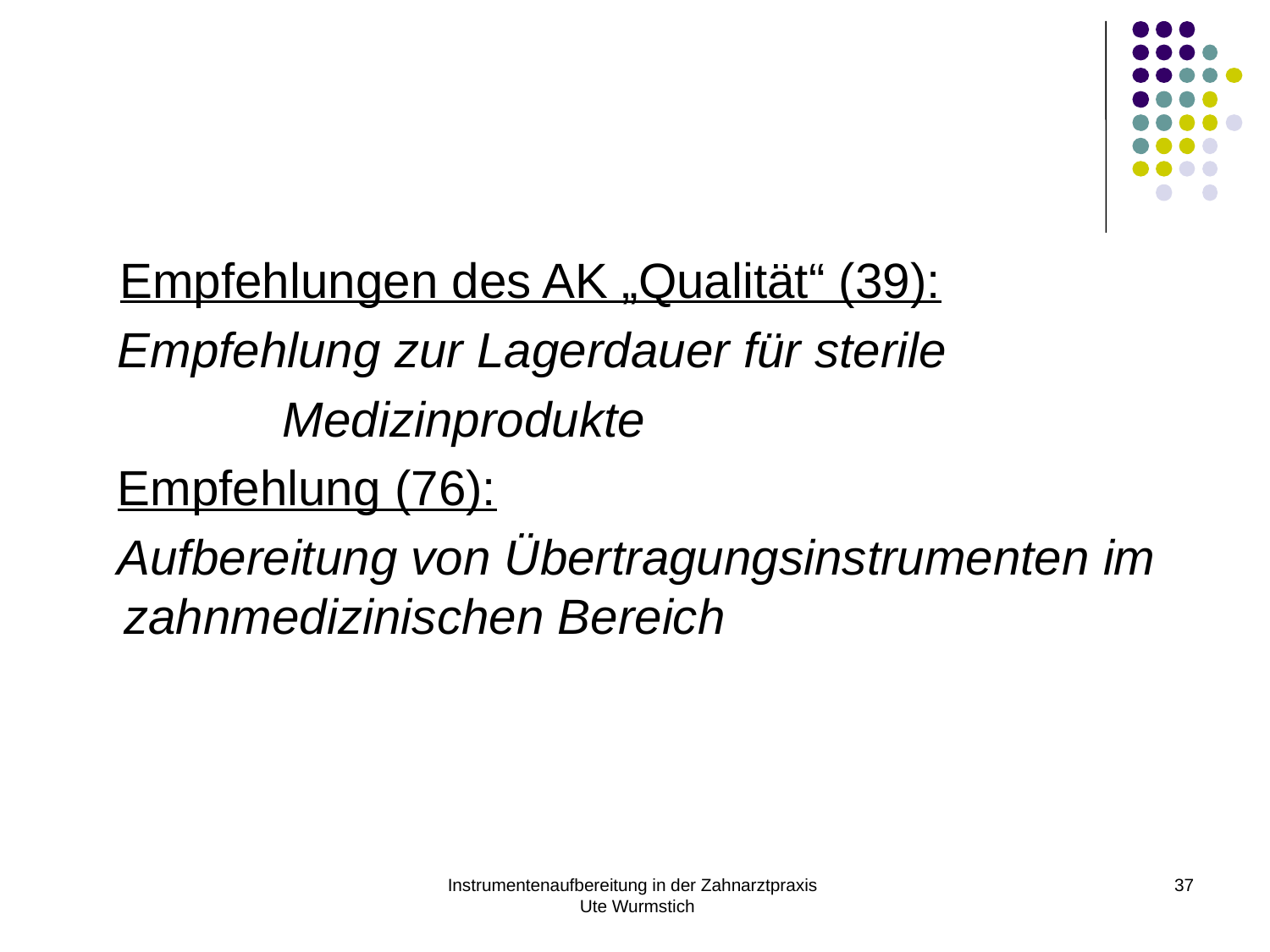

#
   Empfehlungen des AK „Qualität“ (39):
   Empfehlung zur Lagerdauer für sterile
               Medizinprodukte
   Empfehlung (76):
   Aufbereitung von Übertragungsinstrumenten im zahnmedizinischen Bereich
Instrumentenaufbereitung in der Zahnarztpraxis   Ute Wurmstich
37